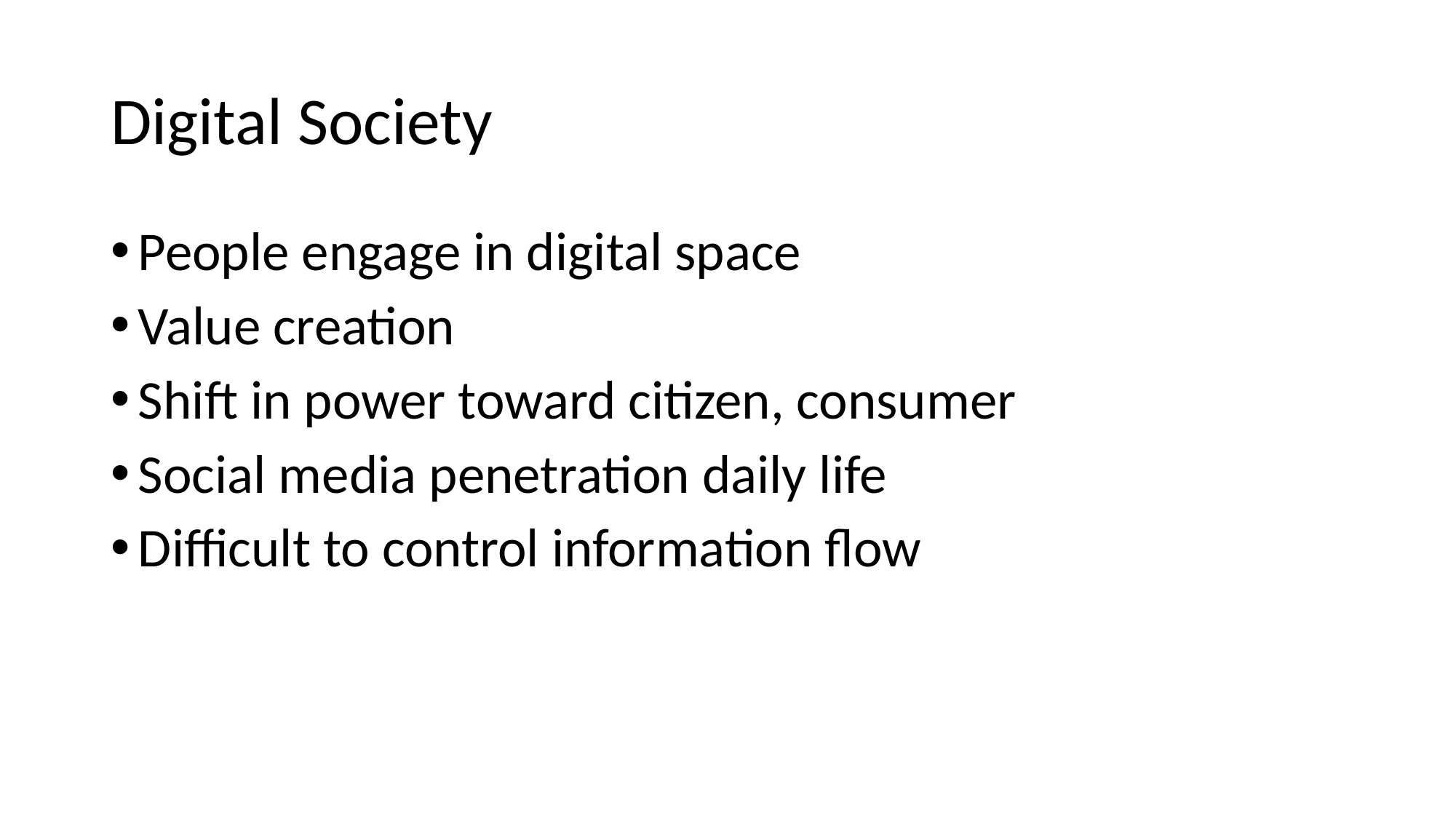

# Digital Society
People engage in digital space
Value creation
Shift in power toward citizen, consumer
Social media penetration daily life
Difficult to control information flow